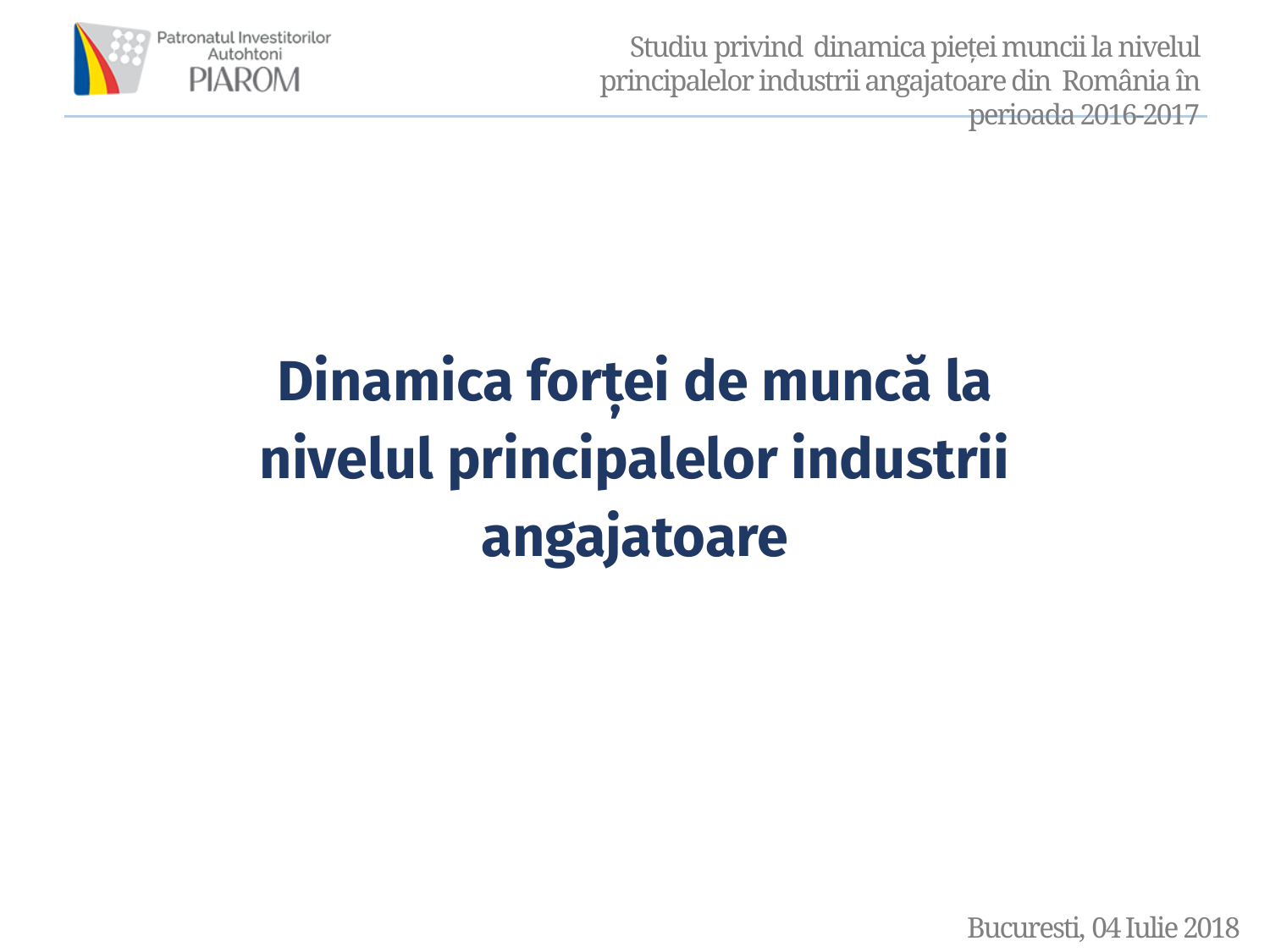

Dinamica forței de muncă la nivelul principalelor industrii angajatoare